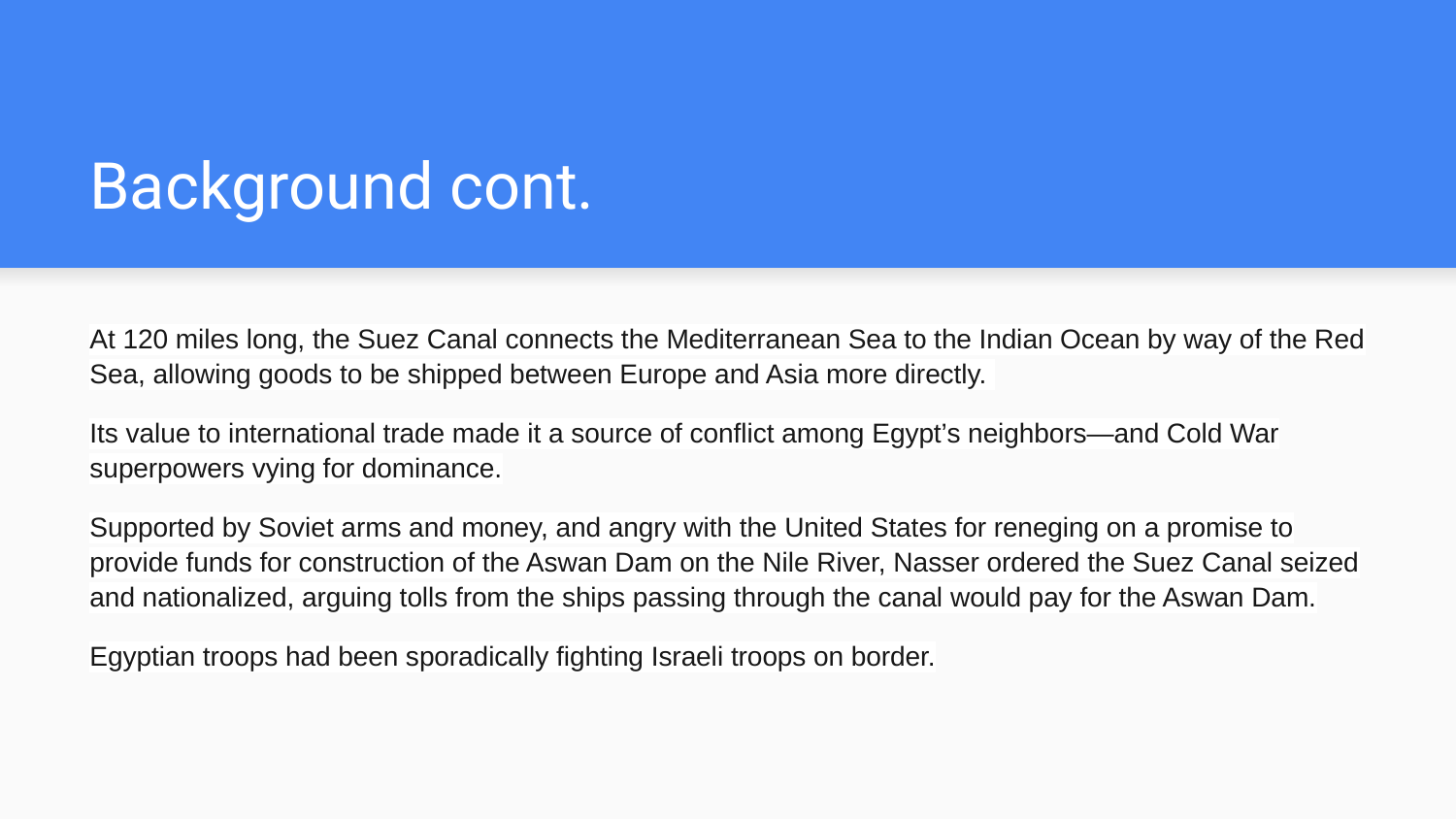

# Background cont.
At 120 miles long, the Suez Canal connects the Mediterranean Sea to the Indian Ocean by way of the Red Sea, allowing goods to be shipped between Europe and Asia more directly.
Its value to international trade made it a source of conflict among Egypt’s neighbors—and Cold War superpowers vying for dominance.
Supported by Soviet arms and money, and angry with the United States for reneging on a promise to provide funds for construction of the Aswan Dam on the Nile River, Nasser ordered the Suez Canal seized and nationalized, arguing tolls from the ships passing through the canal would pay for the Aswan Dam.
Egyptian troops had been sporadically fighting Israeli troops on border.